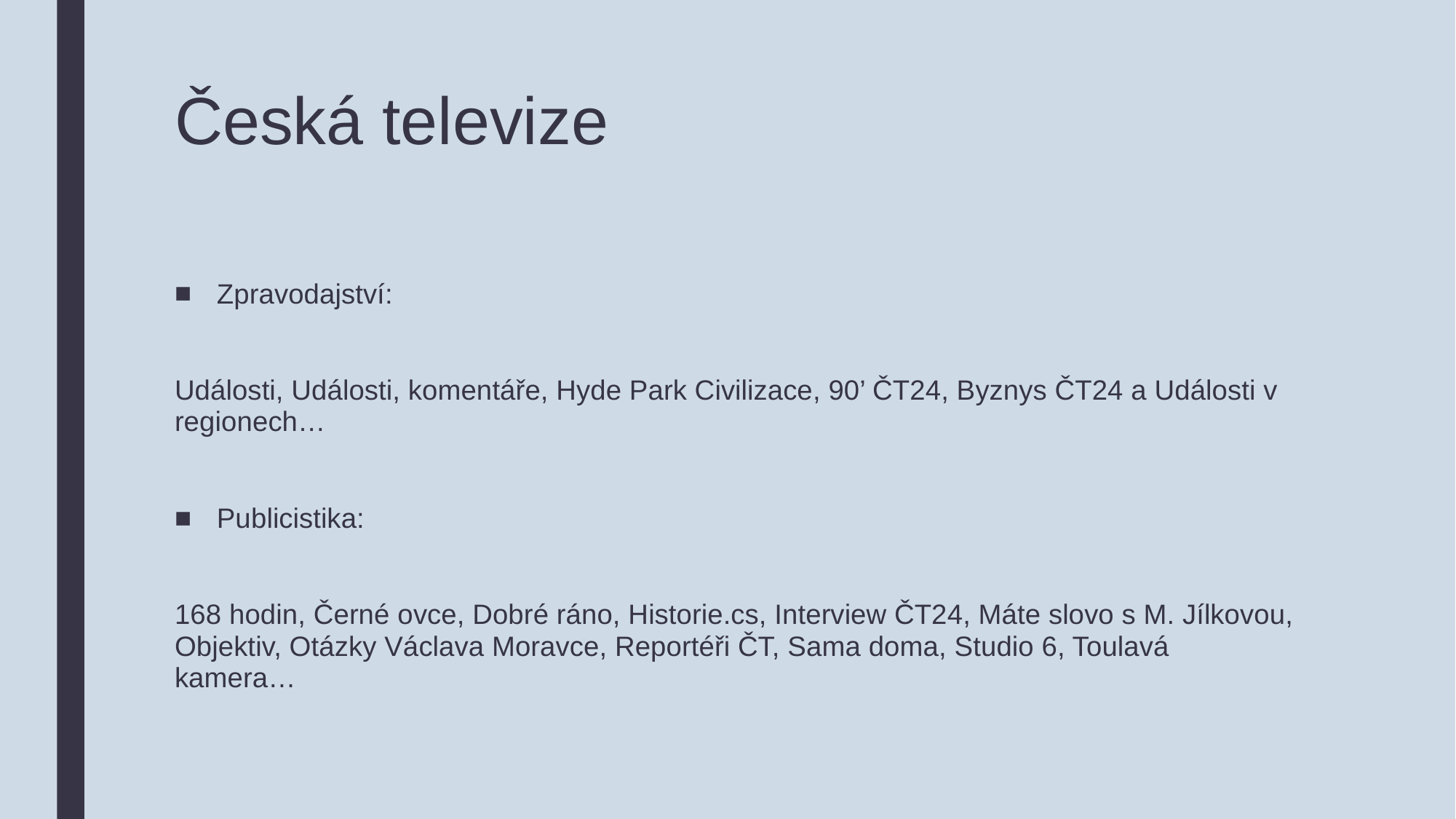

# Česká televize
Zpravodajství:

Události, Události, komentáře, Hyde Park Civilizace, 90’ ČT24, Byznys ČT24 a Události v regionech…

Publicistika:

168 hodin, Černé ovce, Dobré ráno, Historie.cs, Interview ČT24, Máte slovo s M. Jílkovou, Objektiv, Otázky Václava Moravce, Reportéři ČT, Sama doma, Studio 6, Toulavá kamera…